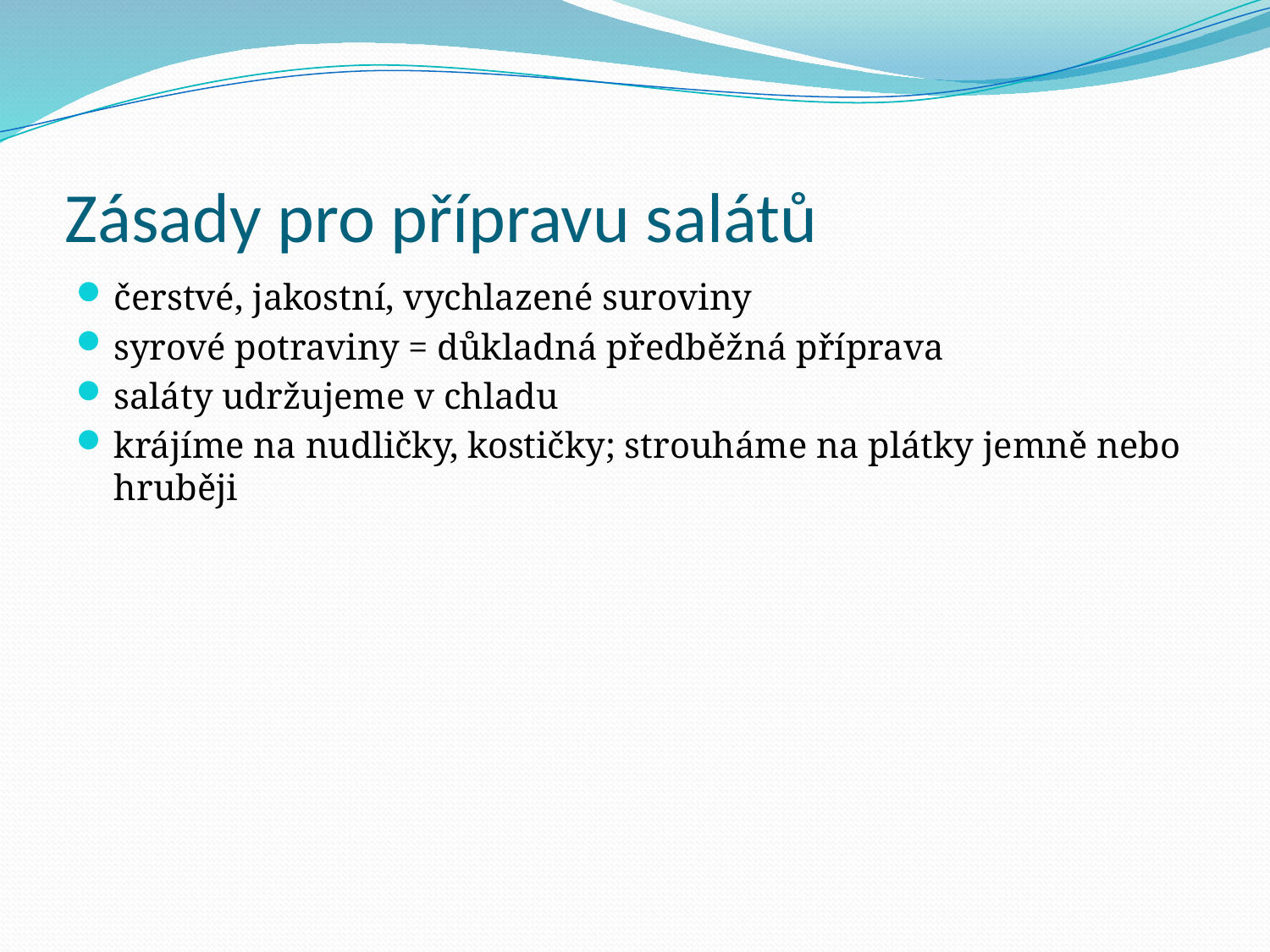

# Zásady pro přípravu salátů
čerstvé, jakostní, vychlazené suroviny
syrové potraviny = důkladná předběžná příprava
saláty udržujeme v chladu
krájíme na nudličky, kostičky; strouháme na plátky jemně nebo hruběji